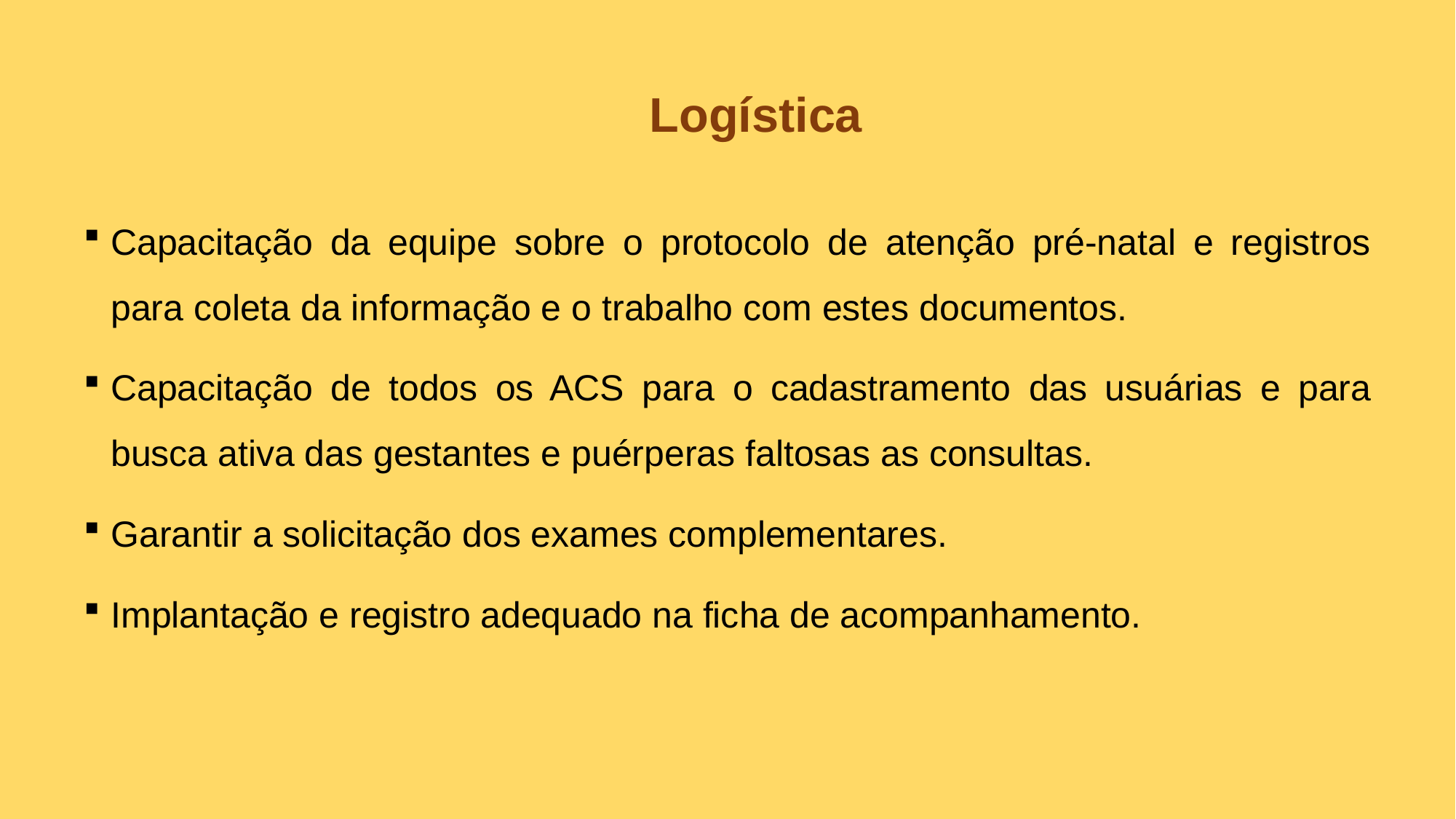

Logística
Capacitação da equipe sobre o protocolo de atenção pré-natal e registros para coleta da informação e o trabalho com estes documentos.
Capacitação de todos os ACS para o cadastramento das usuárias e para busca ativa das gestantes e puérperas faltosas as consultas.
Garantir a solicitação dos exames complementares.
Implantação e registro adequado na ficha de acompanhamento.